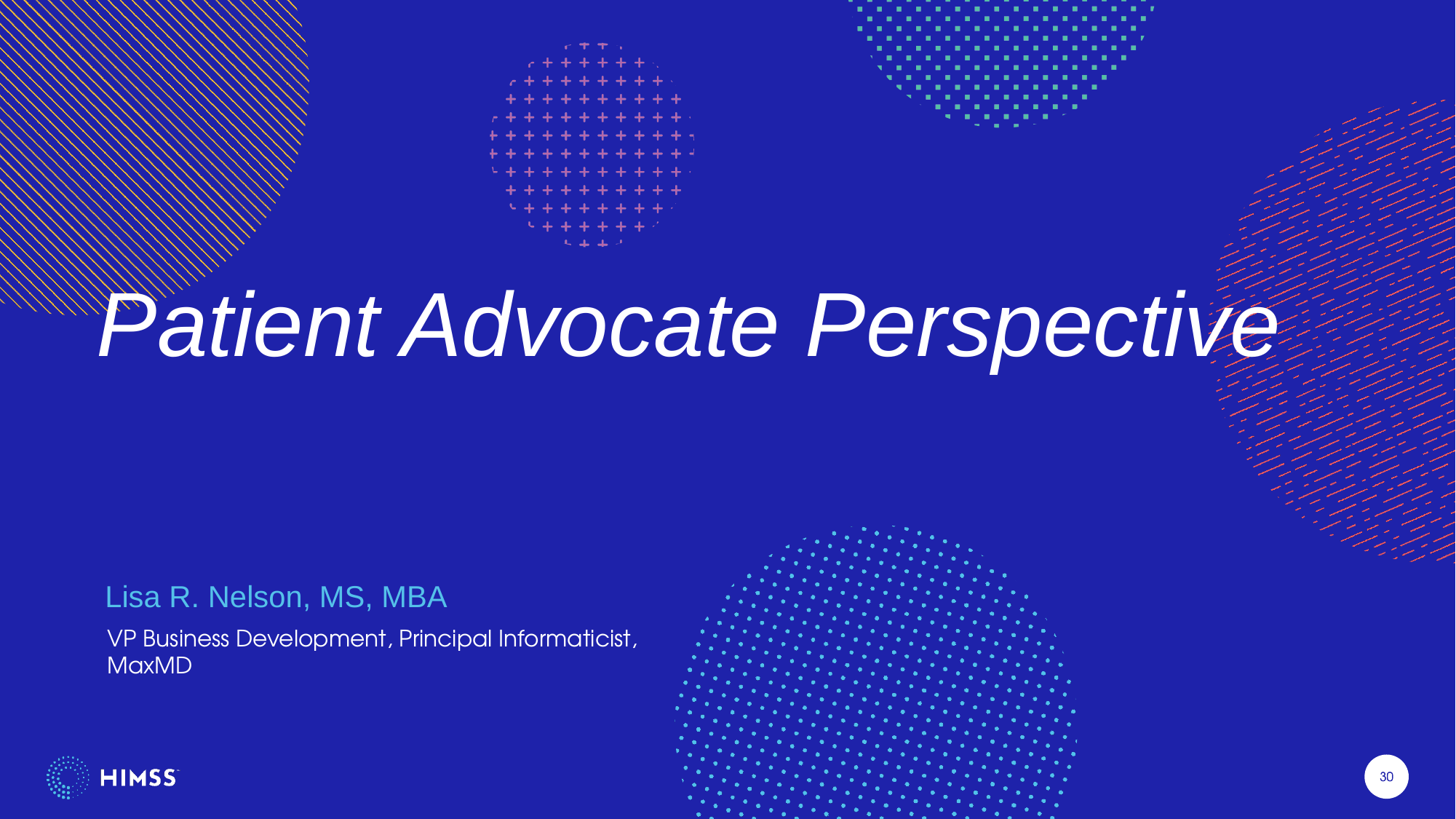

Patient Advocate Perspective
Lisa R. Nelson, MS, MBA
VP Business Development, Principal Informaticist,
MaxMD
30
30